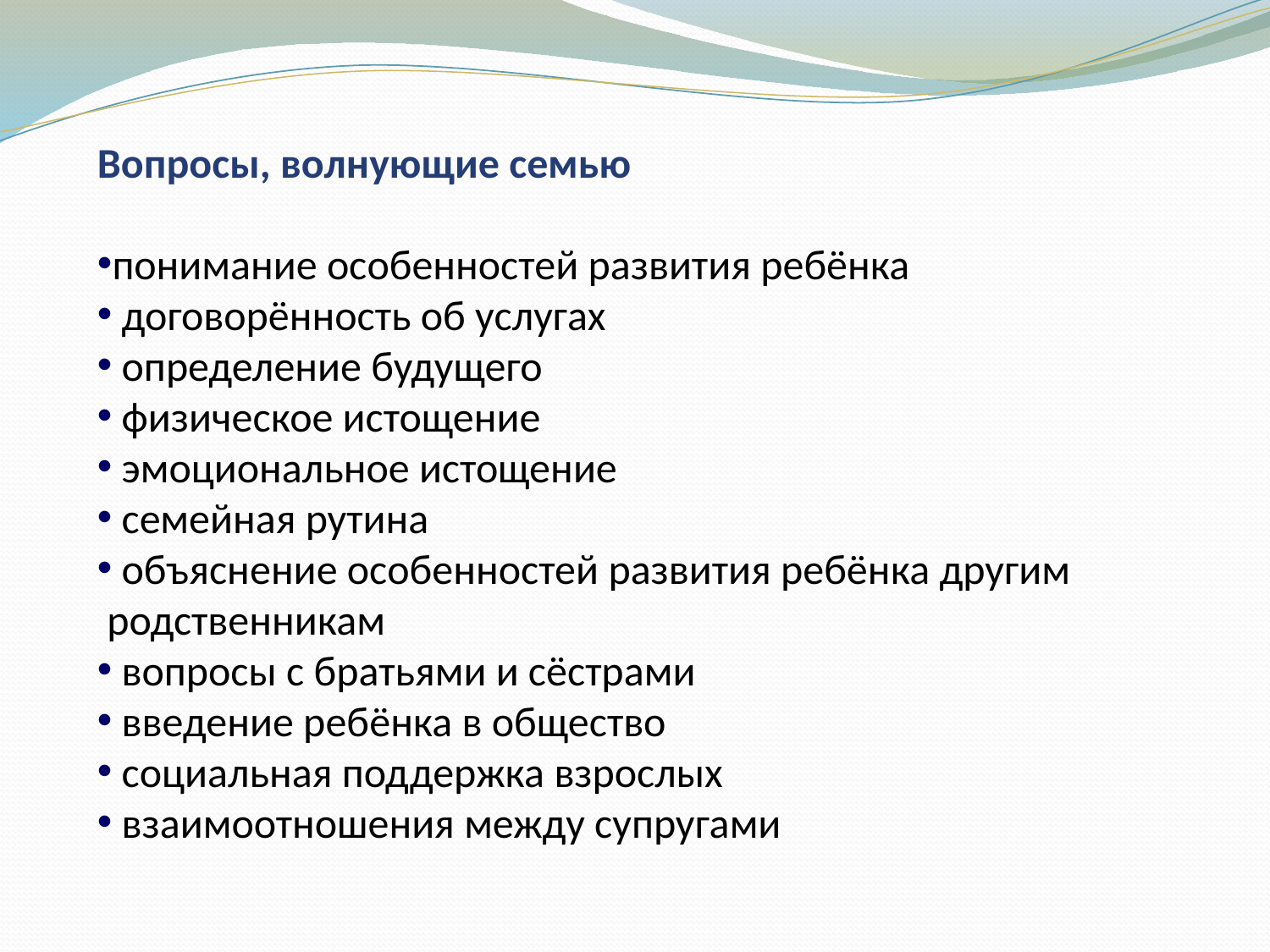

Вопросы, волнующие семью

понимание особенностей развития ребёнка
 договорённость об услугах
 определение будущего
 физическое истощение
 эмоциональное истощение
 семейная рутина
 объяснение особенностей развития ребёнка другим
 родственникам
 вопросы с братьями и сёстрами
 введение ребёнка в общество
 социальная поддержка взрослых
 взаимоотношения между супругами